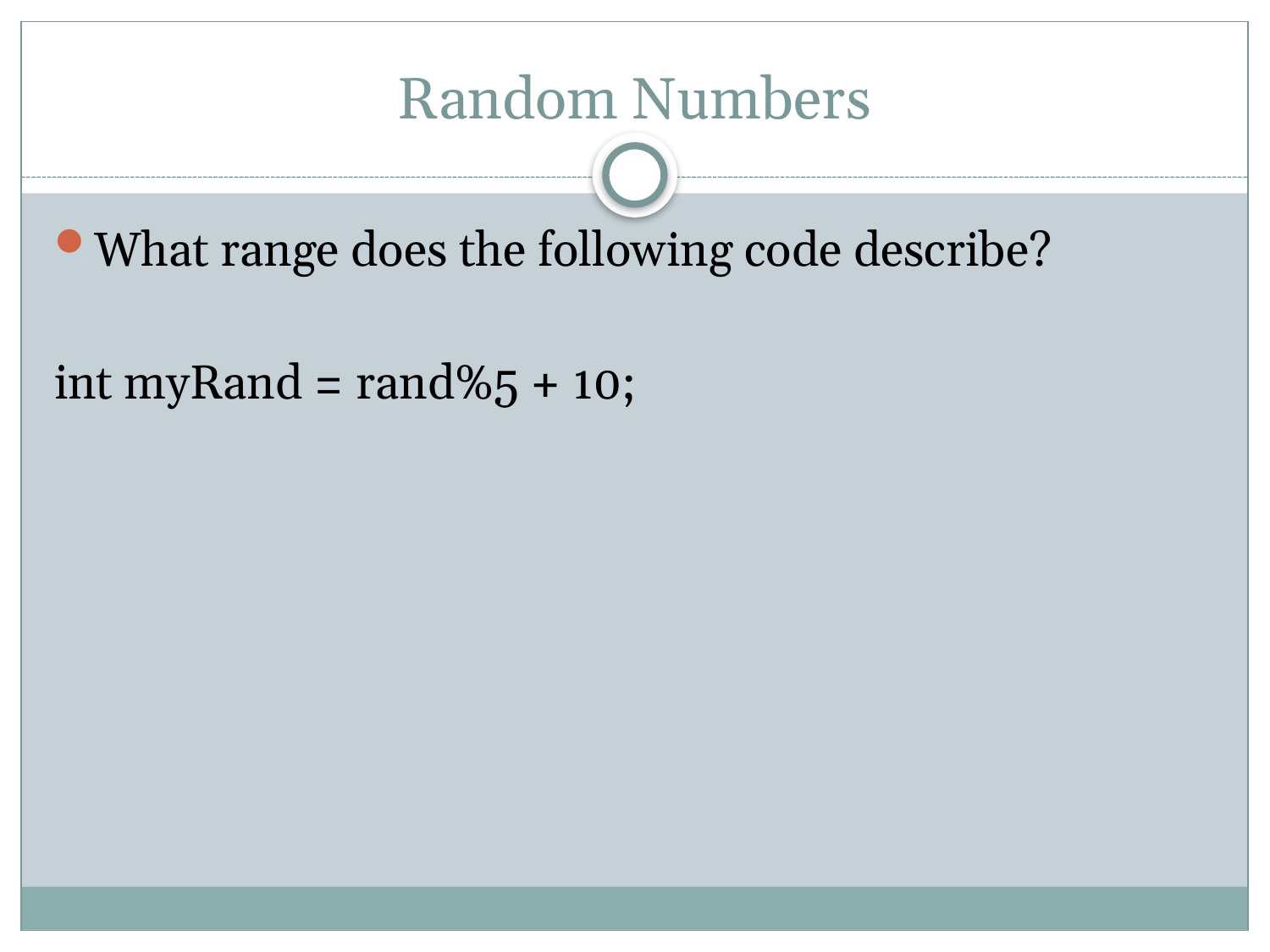

# Random Numbers
What range does the following code describe?

int myRand = rand%5 + 10;